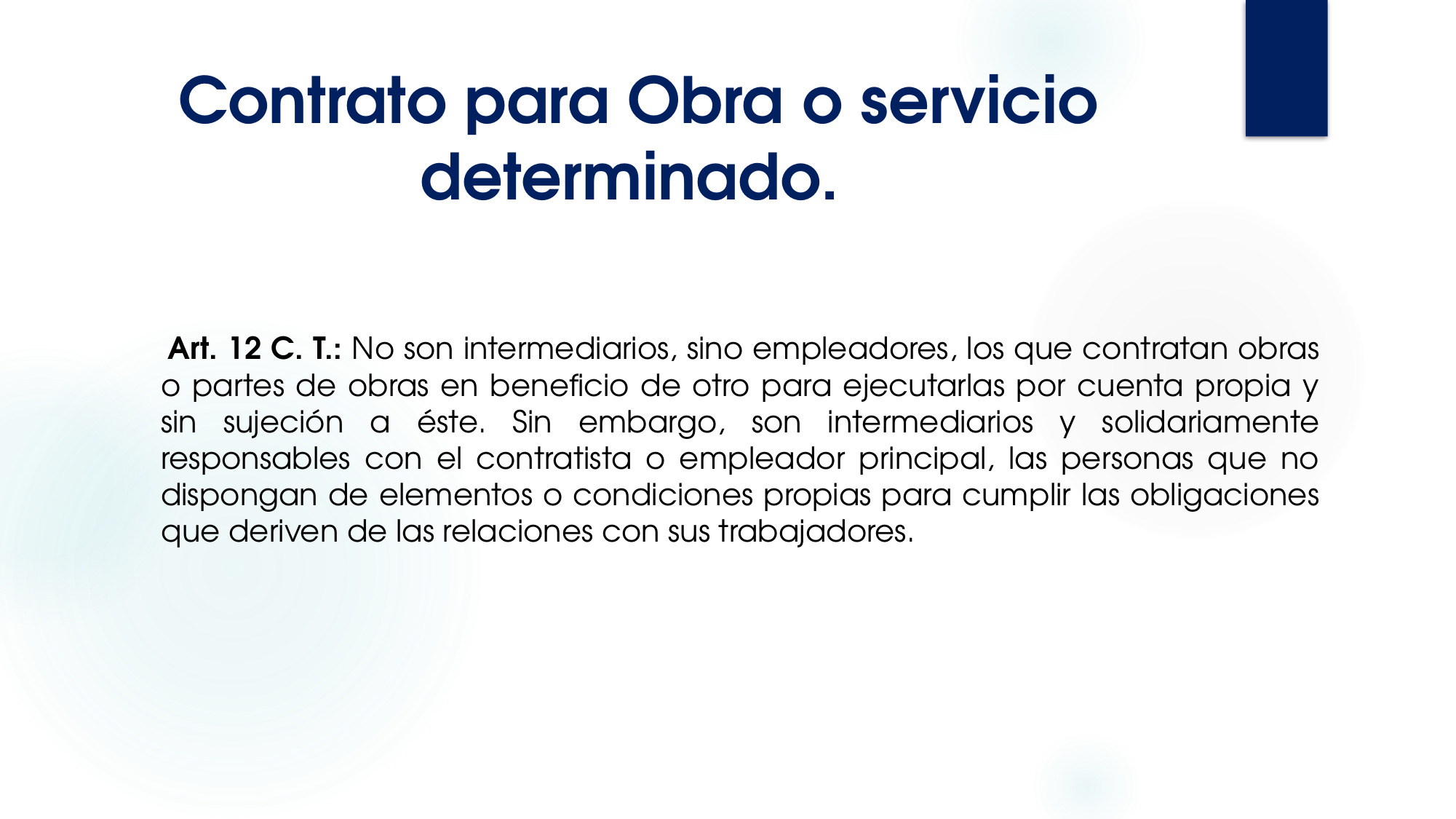

# Contrato para Obra o servicio determinado.

     Art. 12 C. T.: No son intermediarios, sino empleadores, los que contratan obras o partes de obras en beneficio de otro para ejecutarlas por cuenta propia y sin sujeción a éste. Sin embargo, son intermediarios y solidariamente responsables con el contratista o empleador principal, las personas que no dispongan de elementos o condiciones propias para cumplir las obligaciones que deriven de las relaciones con sus trabajadores.